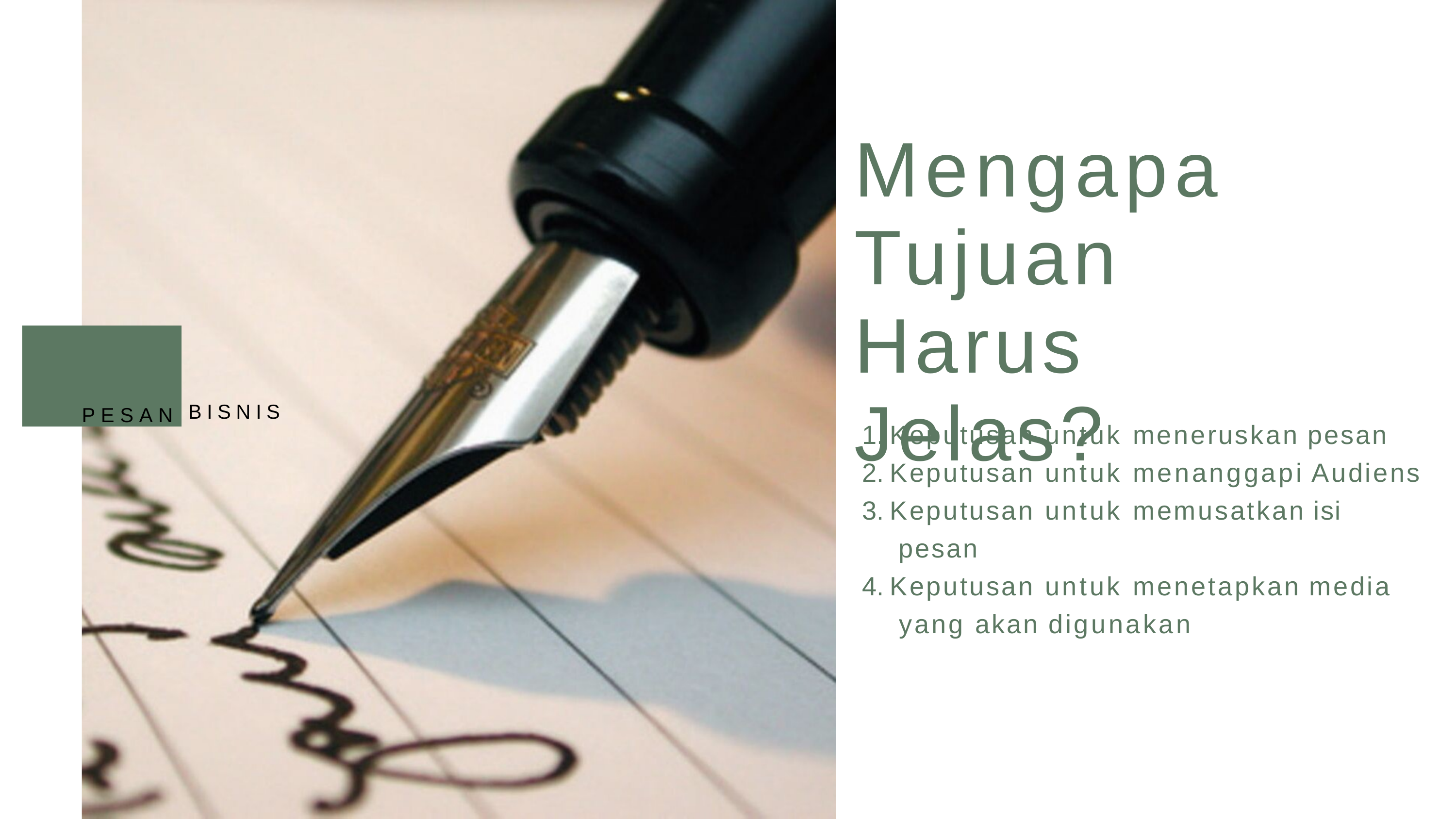

# Mengapa  Tujuan Harus  Jelas?

PESAN
BISNIS
Keputusan untuk meneruskan pesan
Keputusan untuk menanggapi Audiens
Keputusan untuk memusatkan isi  pesan
Keputusan untuk menetapkan media  yang akan digunakan